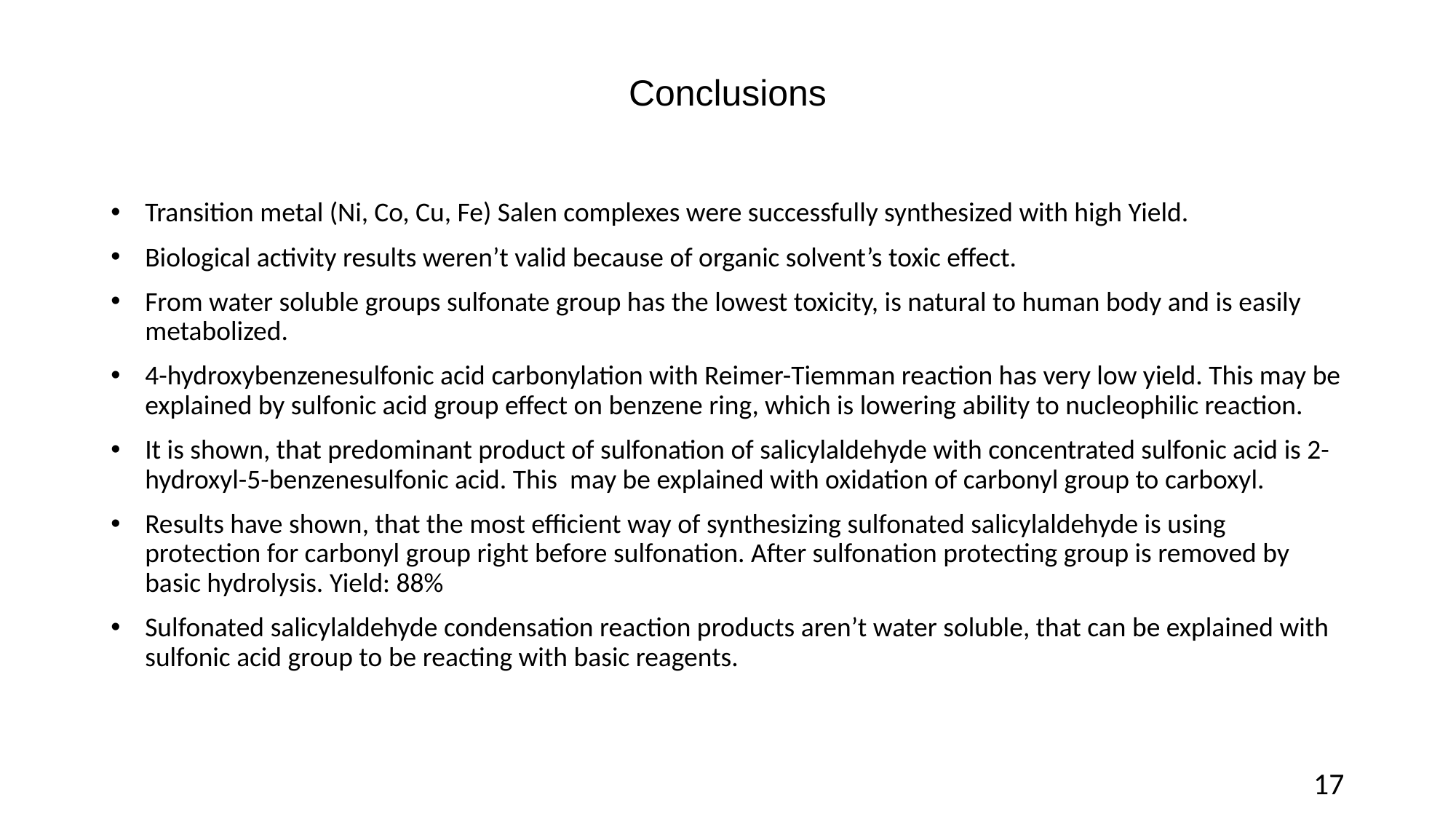

# Conclusions

Transition metal (Ni, Co, Cu, Fe) Salen complexes were successfully synthesized with high Yield.
Biological activity results weren’t valid because of organic solvent’s toxic effect.
From water soluble groups sulfonate group has the lowest toxicity, is natural to human body and is easily metabolized.
4-hydroxybenzenesulfonic acid carbonylation with Reimer-Tiemman reaction has very low yield. This may be explained by sulfonic acid group effect on benzene ring, which is lowering ability to nucleophilic reaction.
It is shown, that predominant product of sulfonation of salicylaldehyde with concentrated sulfonic acid is 2-hydroxyl-5-benzenesulfonic acid. This  may be explained with oxidation of carbonyl group to carboxyl.
Results have shown, that the most efficient way of synthesizing sulfonated salicylaldehyde is using protection for carbonyl group right before sulfonation. After sulfonation protecting group is removed by  basic hydrolysis. Yield: 88%
Sulfonated salicylaldehyde condensation reaction products aren’t water soluble, that can be explained with sulfonic acid group to be reacting with basic reagents.

17